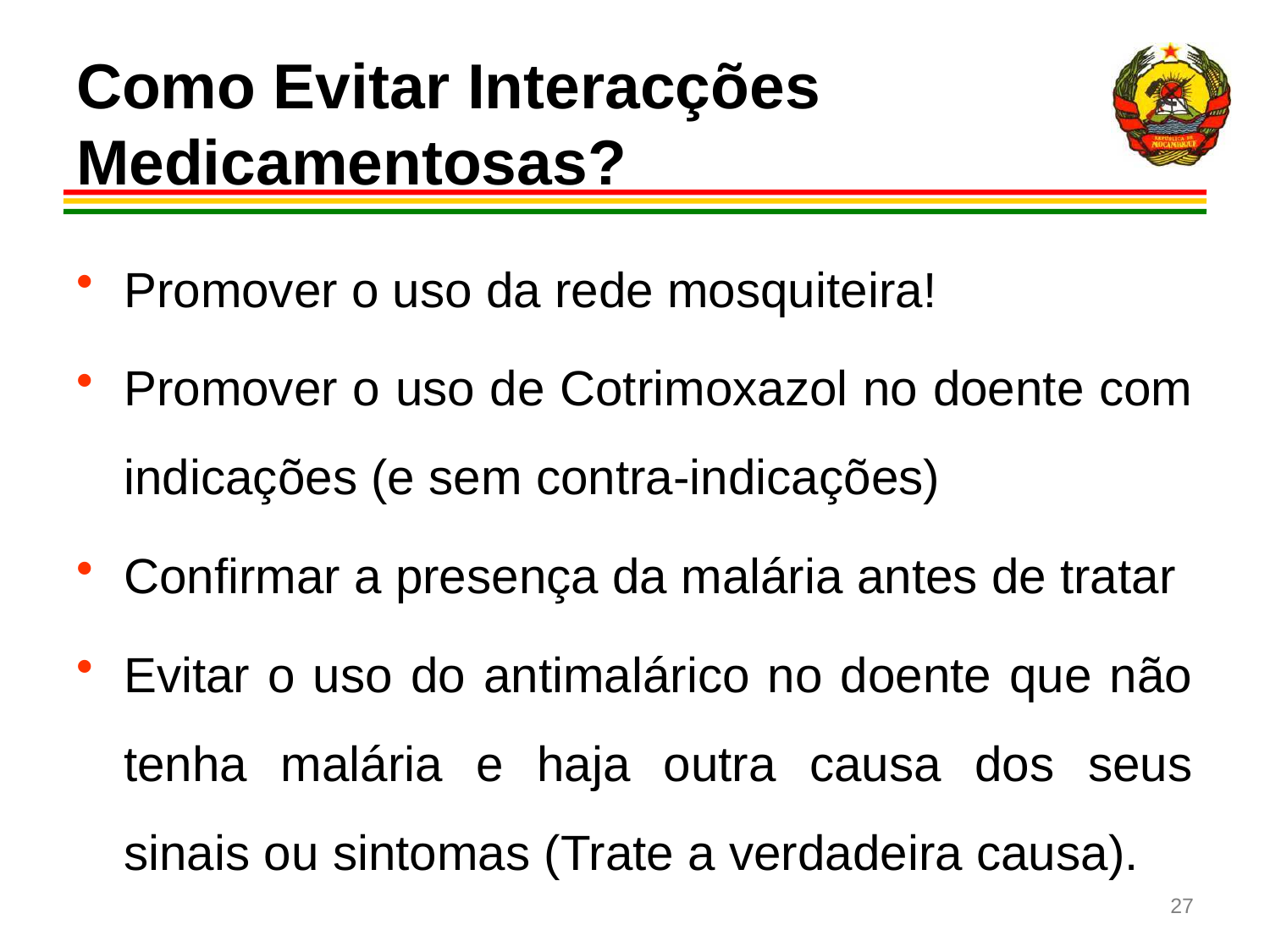

# Como Evitar Interacções Medicamentosas?
Promover o uso da rede mosquiteira!
Promover o uso de Cotrimoxazol no doente com indicações (e sem contra-indicações)
Confirmar a presença da malária antes de tratar
Evitar o uso do antimalárico no doente que não tenha malária e haja outra causa dos seus sinais ou sintomas (Trate a verdadeira causa).